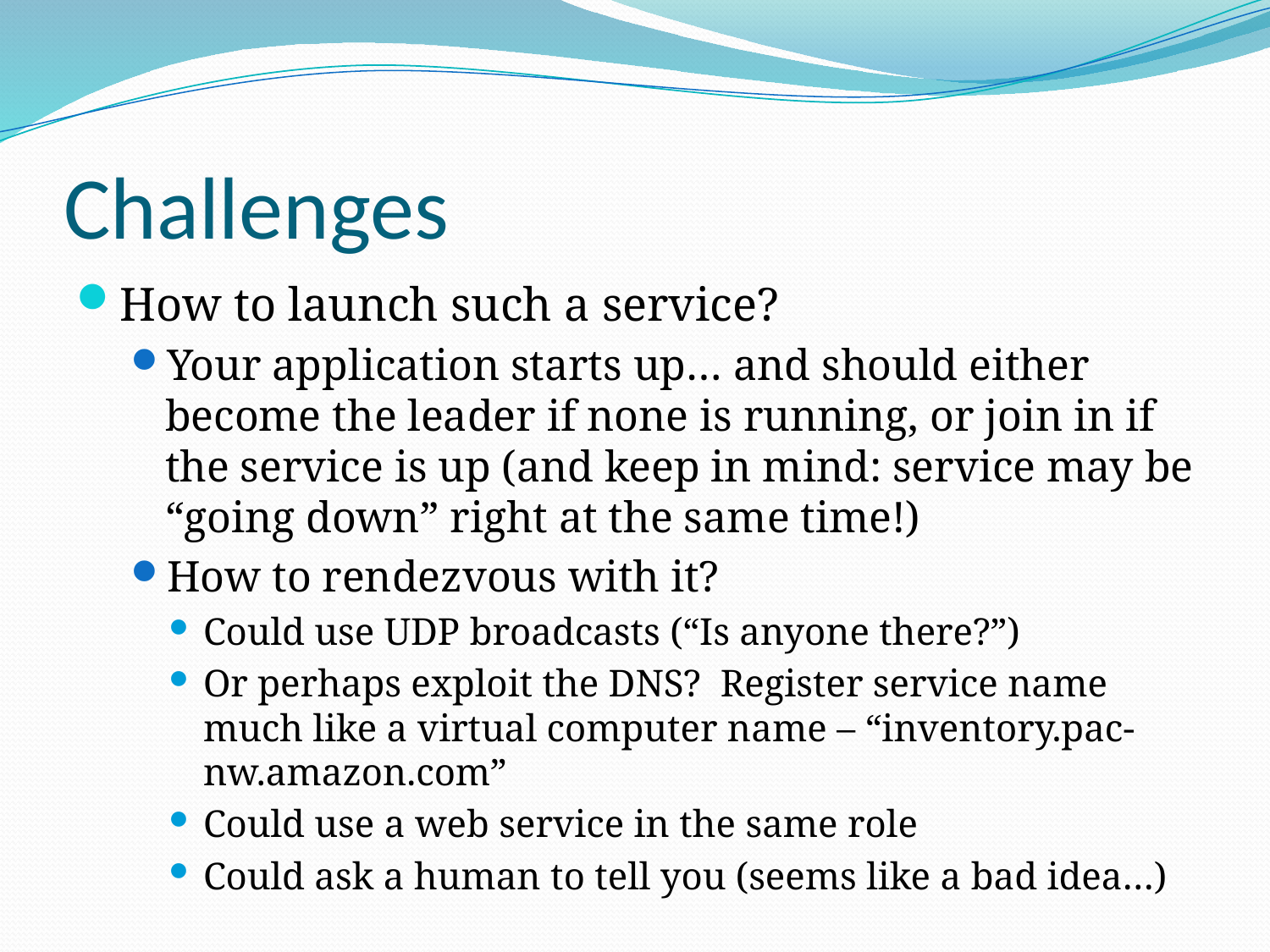

# Challenges
How to launch such a service?
Your application starts up… and should either become the leader if none is running, or join in if the service is up (and keep in mind: service may be “going down” right at the same time!)
How to rendezvous with it?
Could use UDP broadcasts (“Is anyone there?”)
Or perhaps exploit the DNS?  Register service name much like a virtual computer name – “inventory.pac-nw.amazon.com”
Could use a web service in the same role
Could ask a human to tell you (seems like a bad idea…)